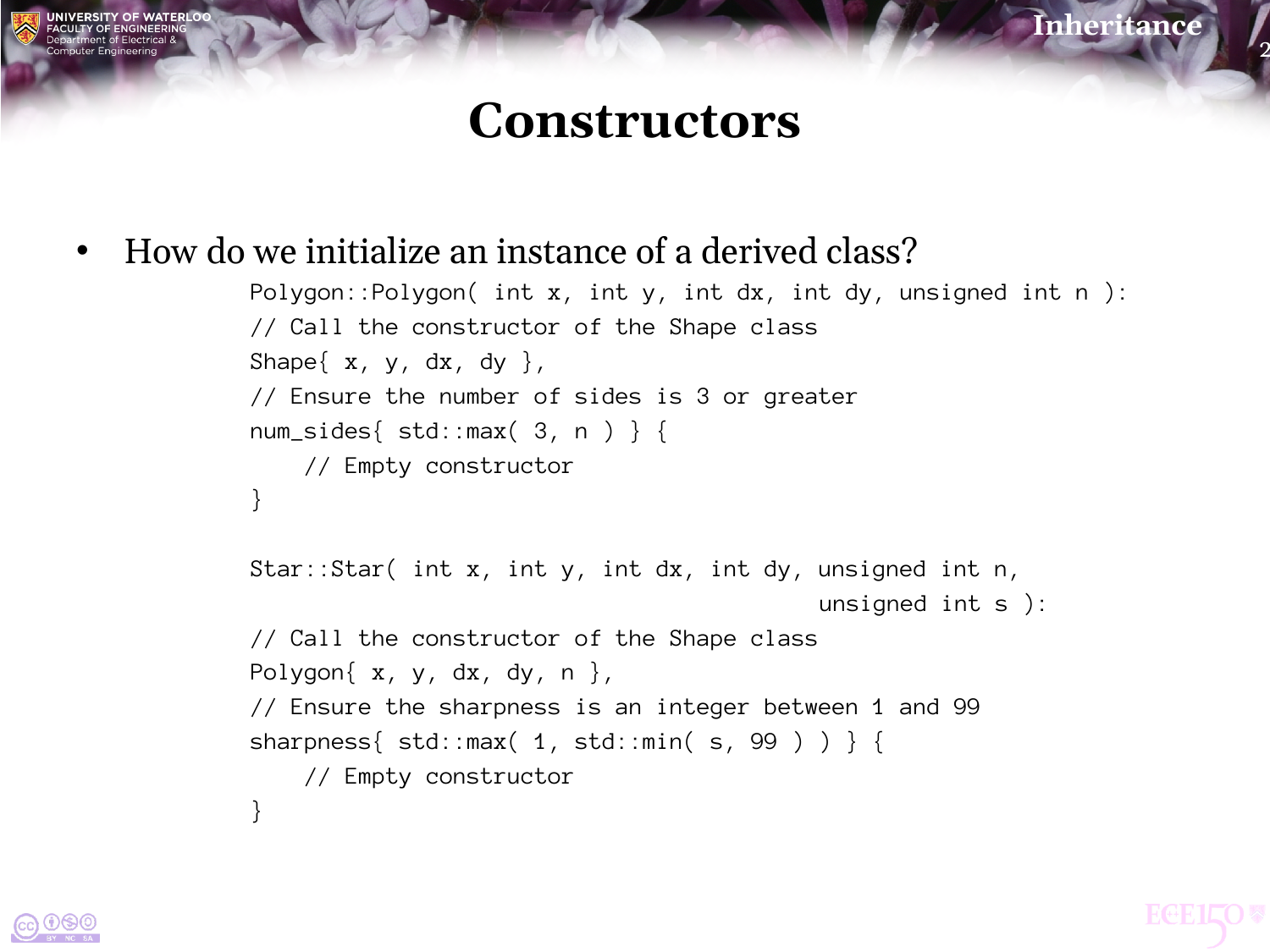

# Constructors
How do we initialize an instance of a derived class?
Polygon::Polygon( int x, int y, int dx, int dy, unsigned int n ):
// Call the constructor of the Shape class
Shape{ x, y, dx, dy },
// Ensure the number of sides is 3 or greater
num_sides{ std::max( 3, n ) } {
    // Empty constructor
}

Star::Star( int x, int y, int dx, int dy, unsigned int n,
                                          unsigned int s ):
// Call the constructor of the Shape class
Polygon{ x, y, dx, dy, n },
// Ensure the sharpness is an integer between 1 and 99
sharpness{ std::max( 1, std::min( s, 99 ) ) } {
    // Empty constructor
}